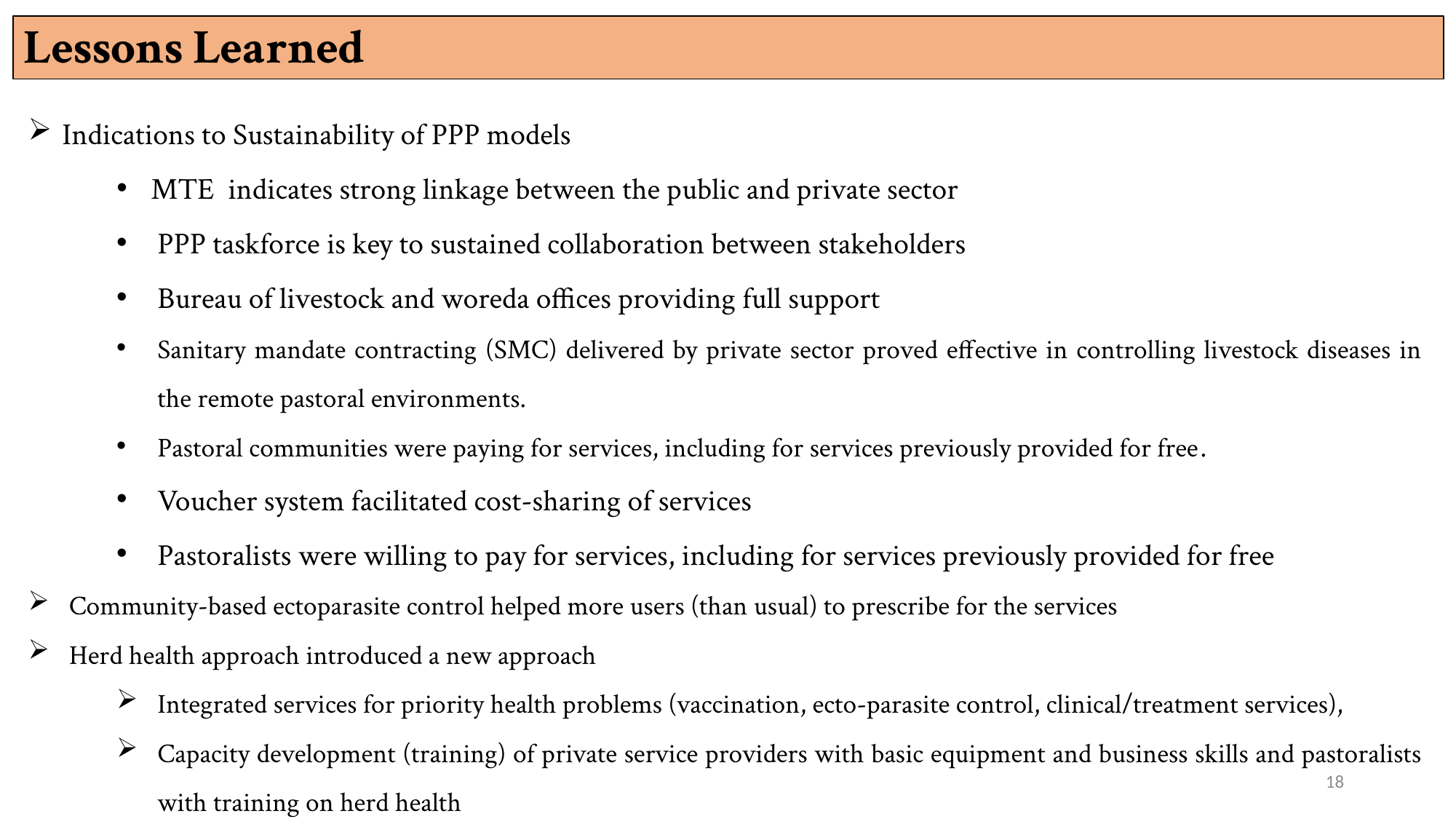

# Lessons Learned
Indications to Sustainability of PPP models
MTE  indicates strong linkage between the public and private sector
PPP taskforce is key to sustained collaboration between stakeholders
Bureau of livestock and woreda offices providing full support
Sanitary mandate contracting (SMC) delivered by private sector proved effective in controlling livestock diseases in the remote pastoral environments.
Pastoral communities were paying for services, including for services previously provided for free.
Voucher system facilitated cost-sharing of services
Pastoralists were willing to pay for services, including for services previously provided for free
Community-based ectoparasite control helped more users (than usual) to prescribe for the services
Herd health approach introduced a new approach
Integrated services for priority health problems (vaccination, ecto-parasite control, clinical/treatment services),
Capacity development (training) of private service providers with basic equipment and business skills and pastoralists with training on herd health

18